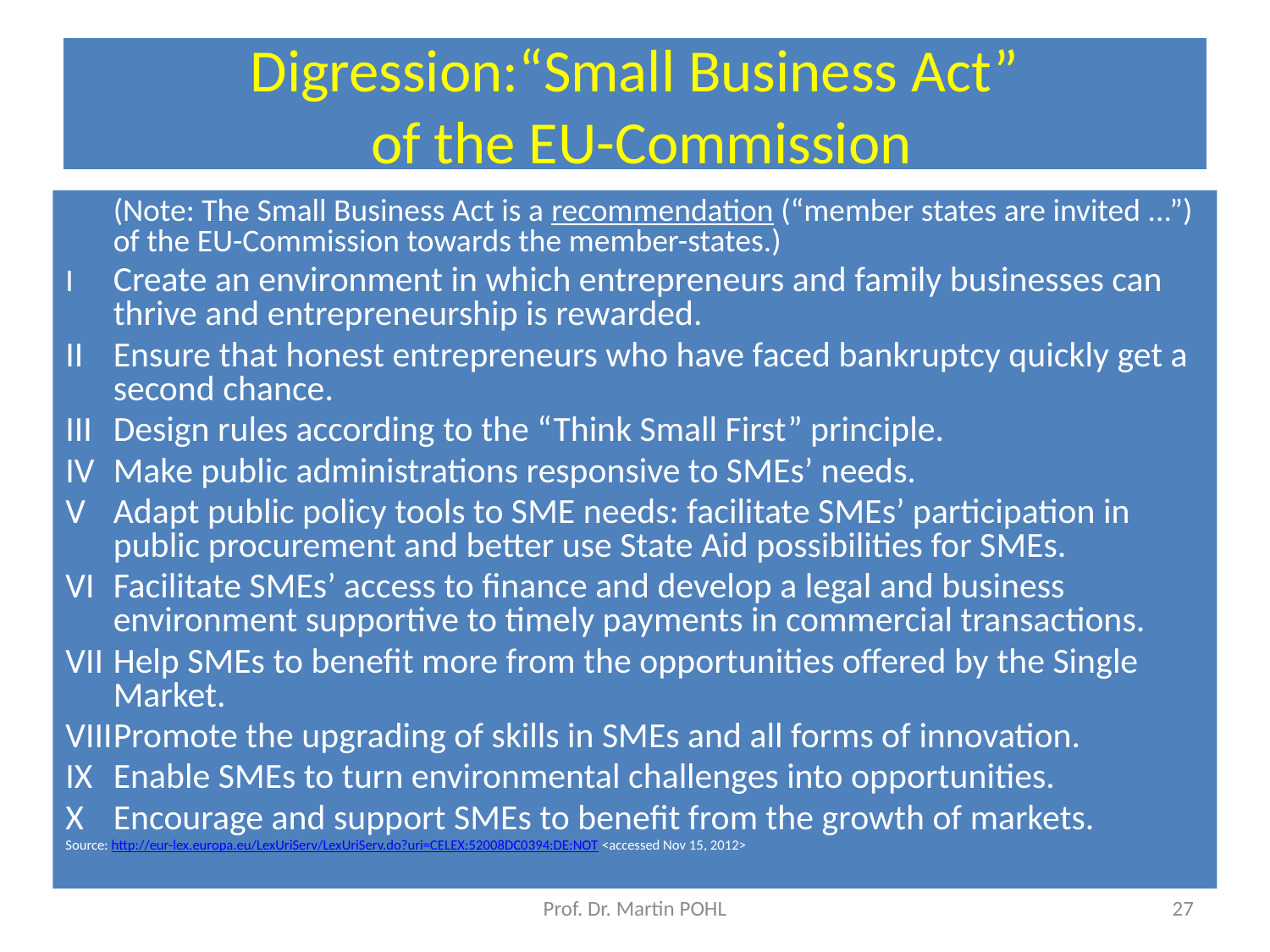

# Digression:“Small Business Act” of the EU-Commission
	(Note: The Small Business Act is a recommendation (“member states are invited ...”) of the EU-Commission towards the member-states.)
I	Create an environment in which entrepreneurs and family businesses can thrive and entrepreneurship is rewarded.
II	Ensure that honest entrepreneurs who have faced bankruptcy quickly get a second chance.
III	Design rules according to the “Think Small First” principle.
IV	Make public administrations responsive to SMEs’ needs.
V	Adapt public policy tools to SME needs: facilitate SMEs’ participation in public procurement and better use State Aid possibilities for SMEs.
VI	Facilitate SMEs’ access to finance and develop a legal and business environment supportive to timely payments in commercial transactions.
VII	Help SMEs to benefit more from the opportunities offered by the Single Market.
VIII	Promote the upgrading of skills in SMEs and all forms of innovation.
IX	Enable SMEs to turn environmental challenges into opportunities.
X	Encourage and support SMEs to benefit from the growth of markets.
Source: http://eur-lex.europa.eu/LexUriServ/LexUriServ.do?uri=CELEX:52008DC0394:DE:NOT <accessed Nov 15, 2012>
Prof. Dr. Martin POHL
27